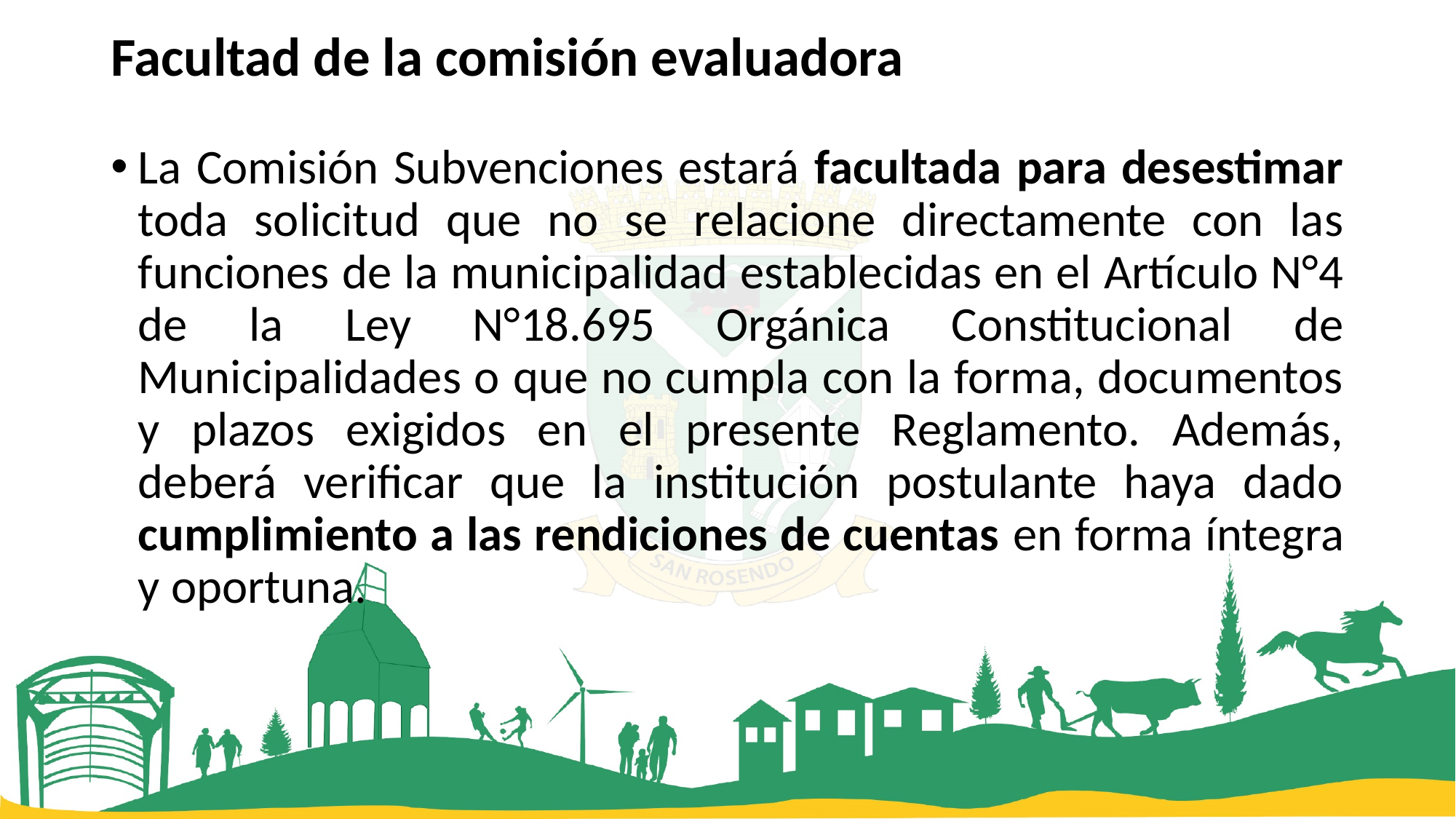

# Facultad de la comisión evaluadora
La Comisión Subvenciones estará facultada para desestimar toda solicitud que no se relacione directamente con las funciones de la municipalidad establecidas en el Artículo N°4 de la Ley N°18.695 Orgánica Constitucional de Municipalidades o que no cumpla con la forma, documentos y plazos exigidos en el presente Reglamento. Además, deberá verificar que la institución postulante haya dado cumplimiento a las rendiciones de cuentas en forma íntegra y oportuna.